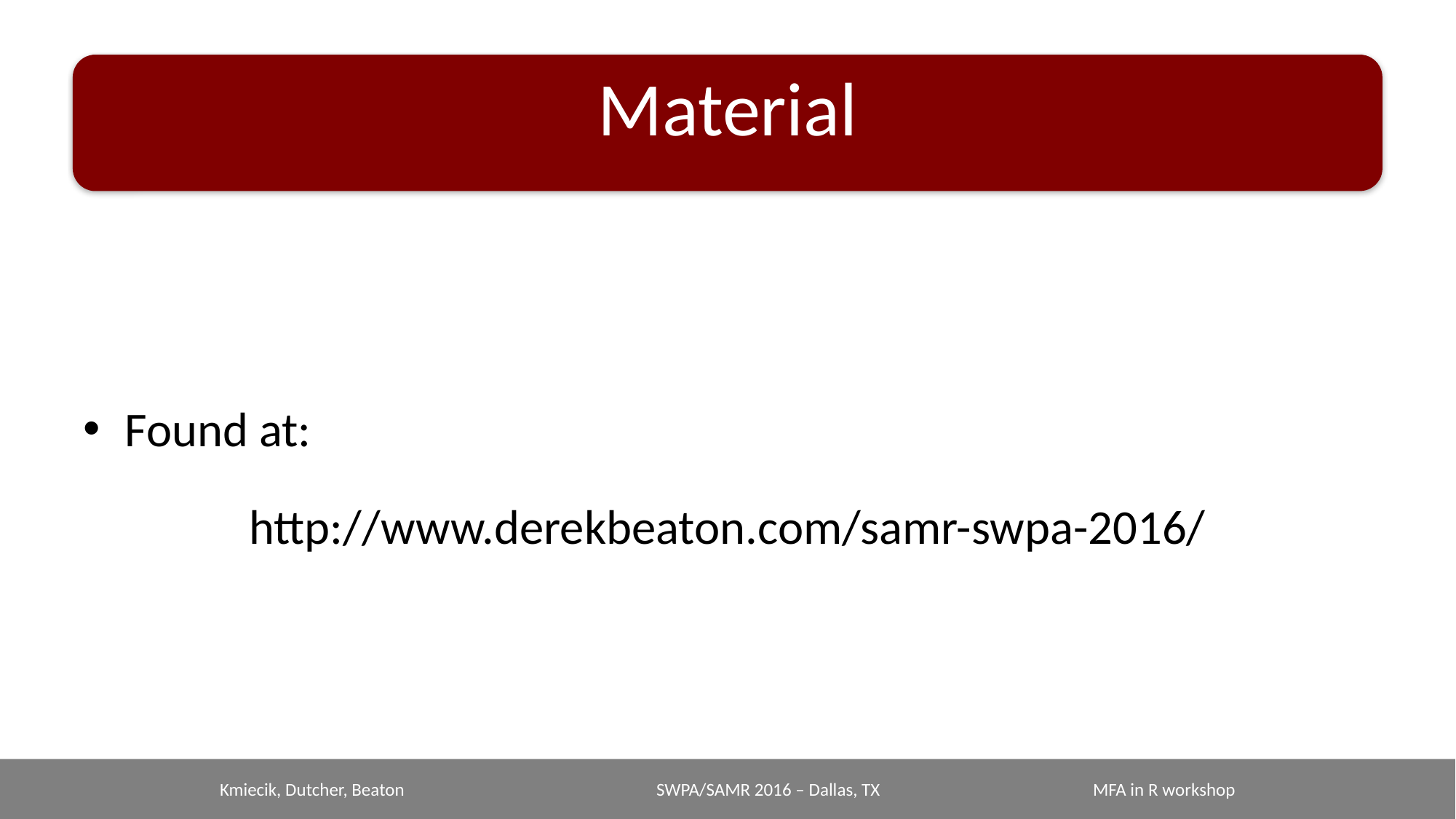

# Material
Found at:
http://www.derekbeaton.com/samr-swpa-2016/
Kmiecik, Dutcher, Beaton			SWPA/SAMR 2016 – Dallas, TX		MFA in R workshop